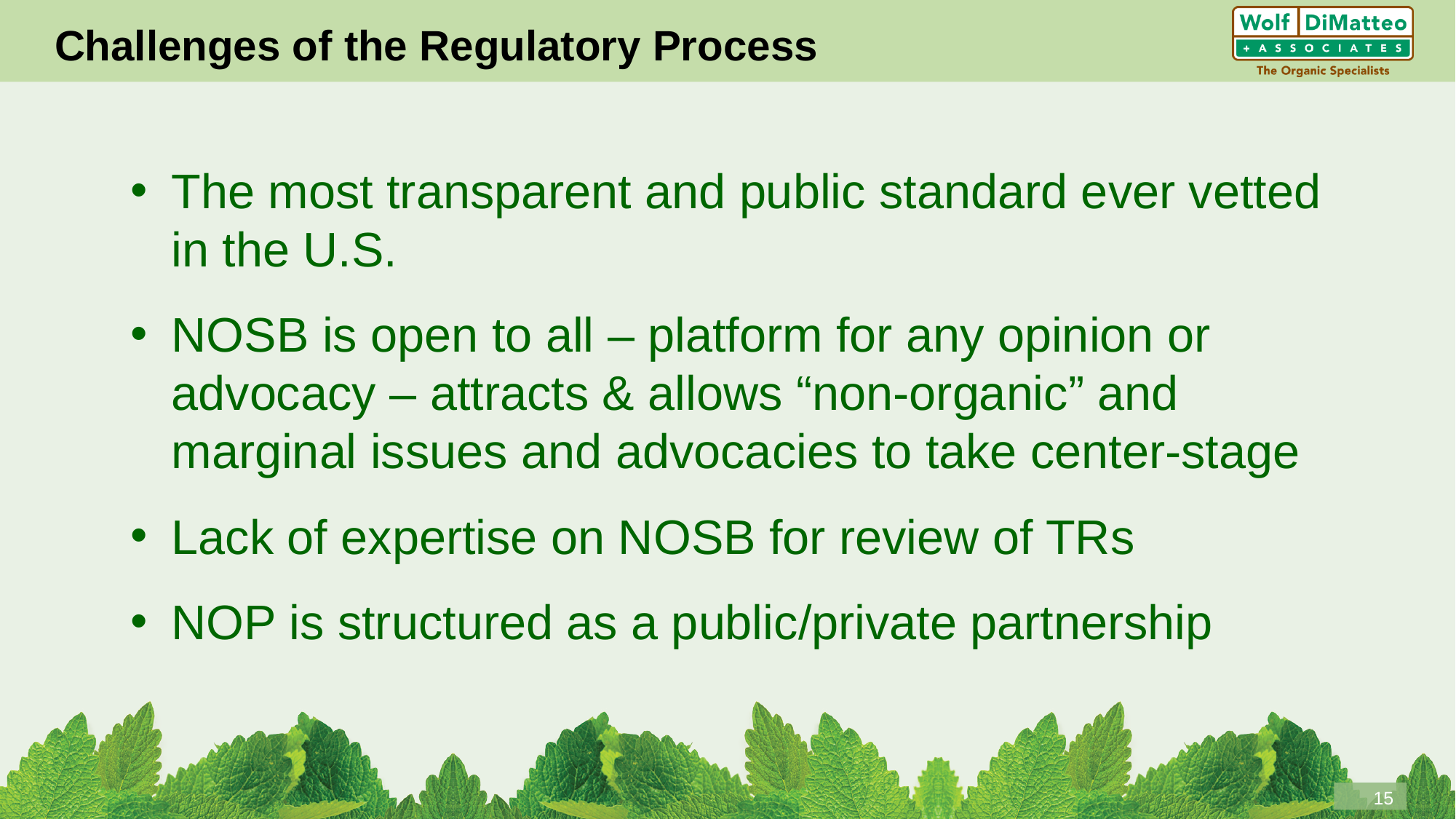

# Challenges of the Regulatory Process
The most transparent and public standard ever vetted in the U.S.
NOSB is open to all – platform for any opinion or advocacy – attracts & allows “non-organic” and marginal issues and advocacies to take center-stage
Lack of expertise on NOSB for review of TRs
NOP is structured as a public/private partnership